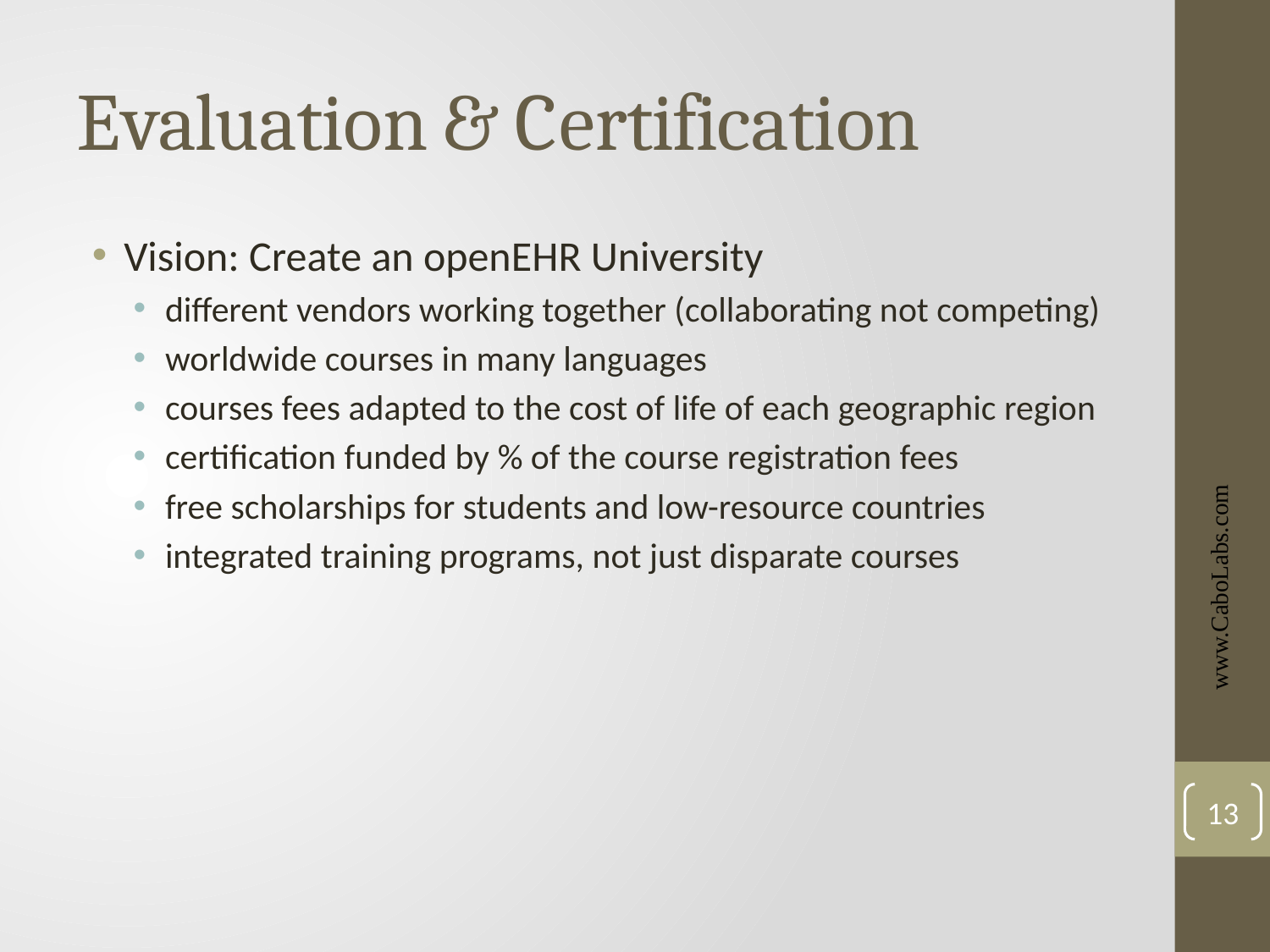

# Evaluation & Certification
Vision: Create an openEHR University
different vendors working together (collaborating not competing)
worldwide courses in many languages
courses fees adapted to the cost of life of each geographic region
certification funded by % of the course registration fees
free scholarships for students and low-resource countries
integrated training programs, not just disparate courses
www.CaboLabs.com
13